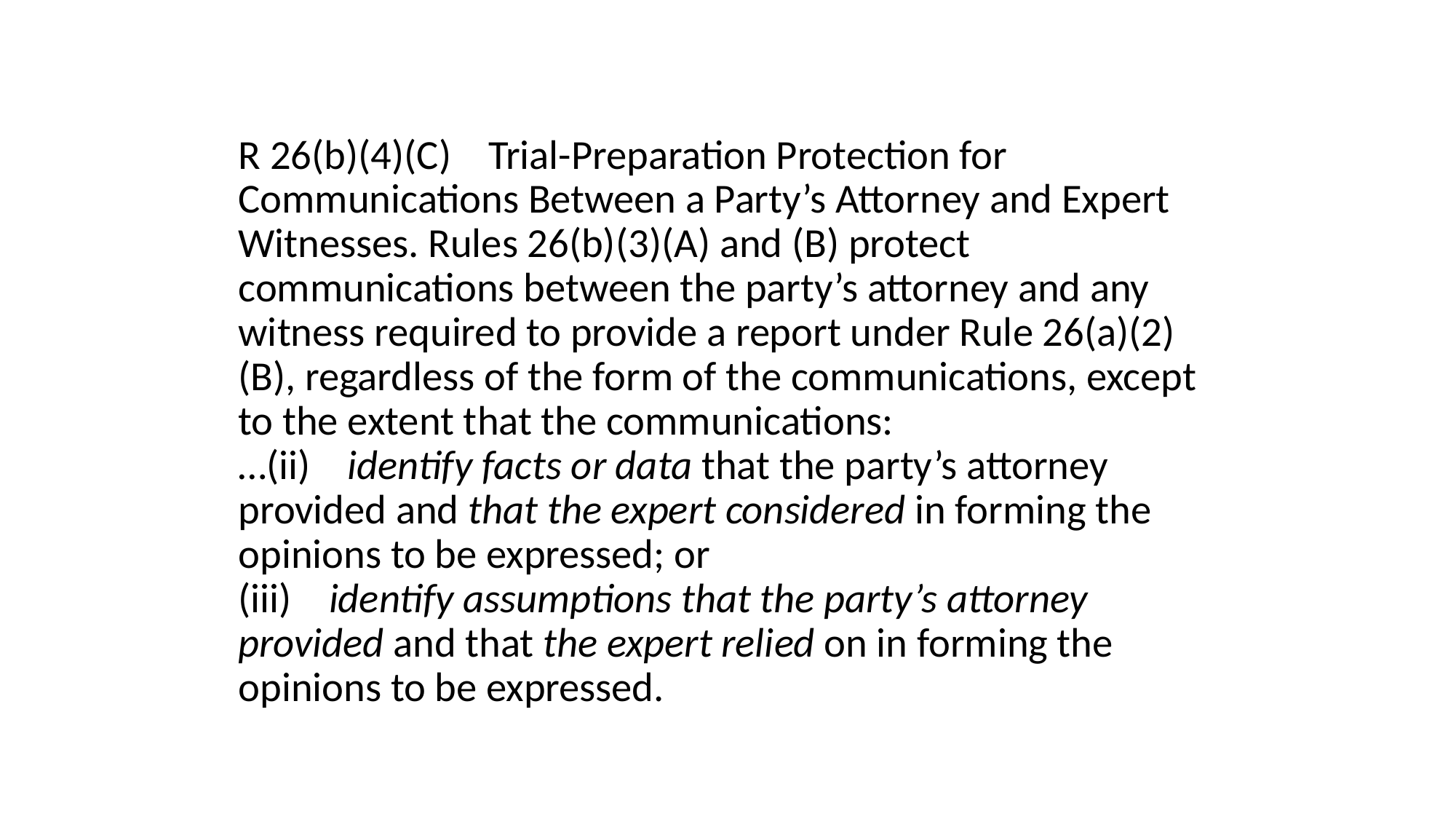

# R 26(b)(4)(C)    Trial-Preparation Protection for Communications Between a Party’s Attorney and Expert Witnesses. Rules 26(b)(3)(A) and (B) protect communications between the party’s attorney and any witness required to provide a report under Rule 26(a)(2)(B), regardless of the form of the communications, except to the extent that the communications: …(ii)    identify facts or data that the party’s attorney provided and that the expert considered in forming the opinions to be expressed; or (iii)    identify assumptions that the party’s attorney provided and that the expert relied on in forming the opinions to be expressed.